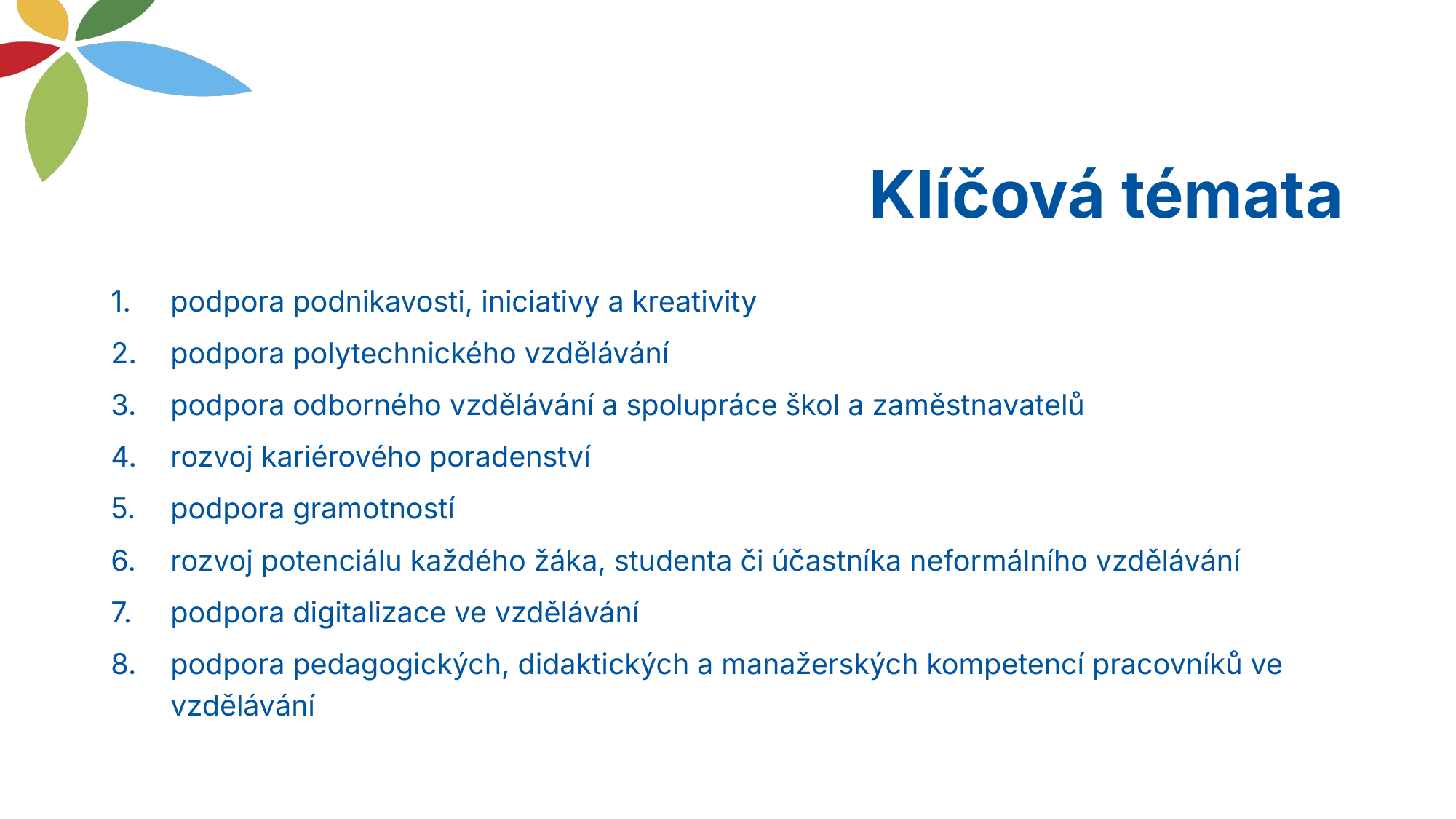

# Klíčová témata
podpora podnikavosti, iniciativy a kreativity
podpora polytechnického vzdělávání
podpora odborného vzdělávání a spolupráce škol a zaměstnavatelů
rozvoj kariérového poradenství
podpora gramotností
rozvoj potenciálu každého žáka, studenta či účastníka neformálního vzdělávání
podpora digitalizace ve vzdělávání
podpora pedagogických, didaktických a manažerských kompetencí pracovníků ve vzdělávání